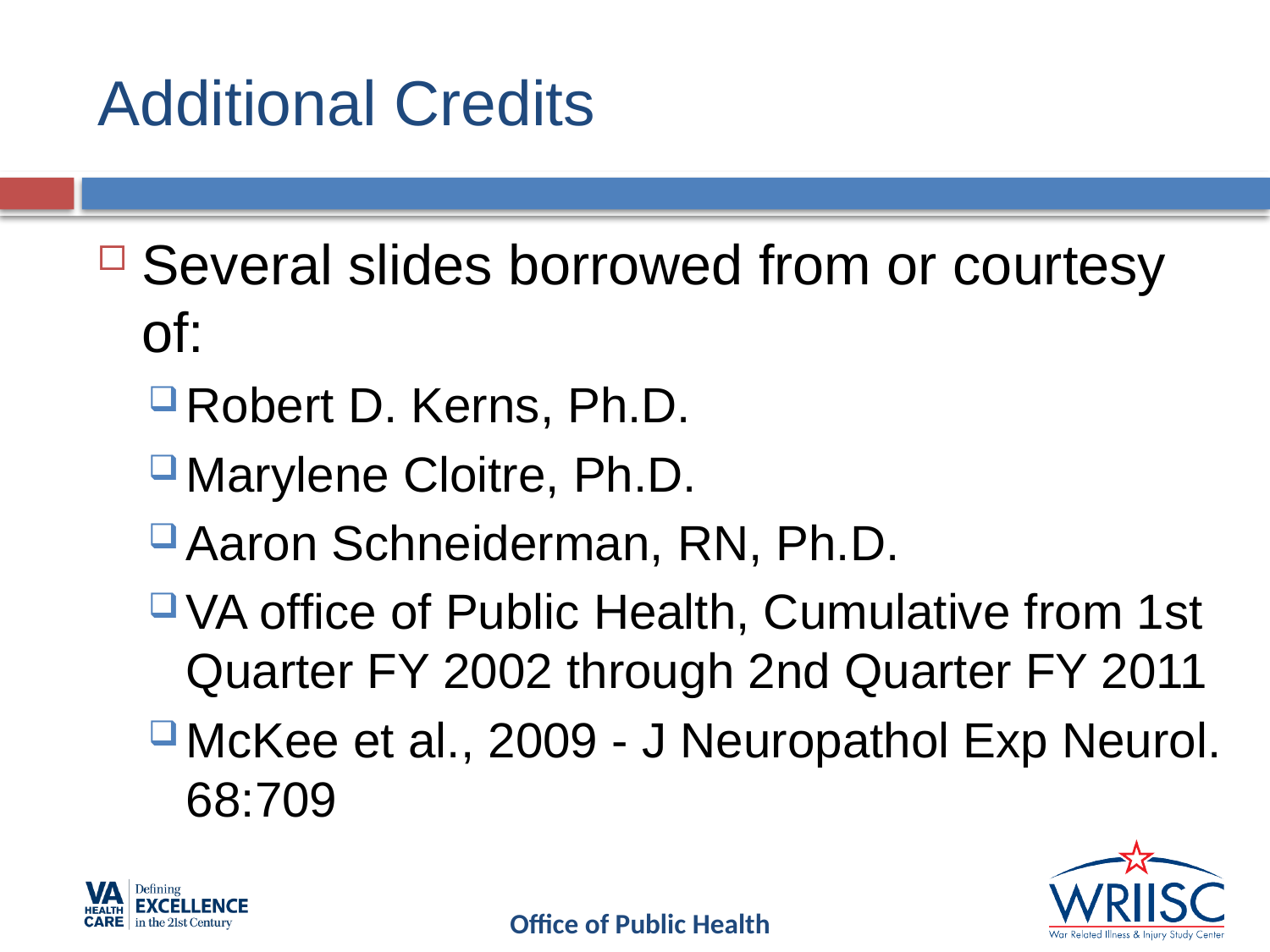

# Additional Credits
Several slides borrowed from or courtesy of:
Robert D. Kerns, Ph.D.
Marylene Cloitre, Ph.D.
Aaron Schneiderman, RN, Ph.D.
VA office of Public Health, Cumulative from 1st Quarter FY 2002 through 2nd Quarter FY 2011
McKee et al., 2009 - J Neuropathol Exp Neurol. 68:709